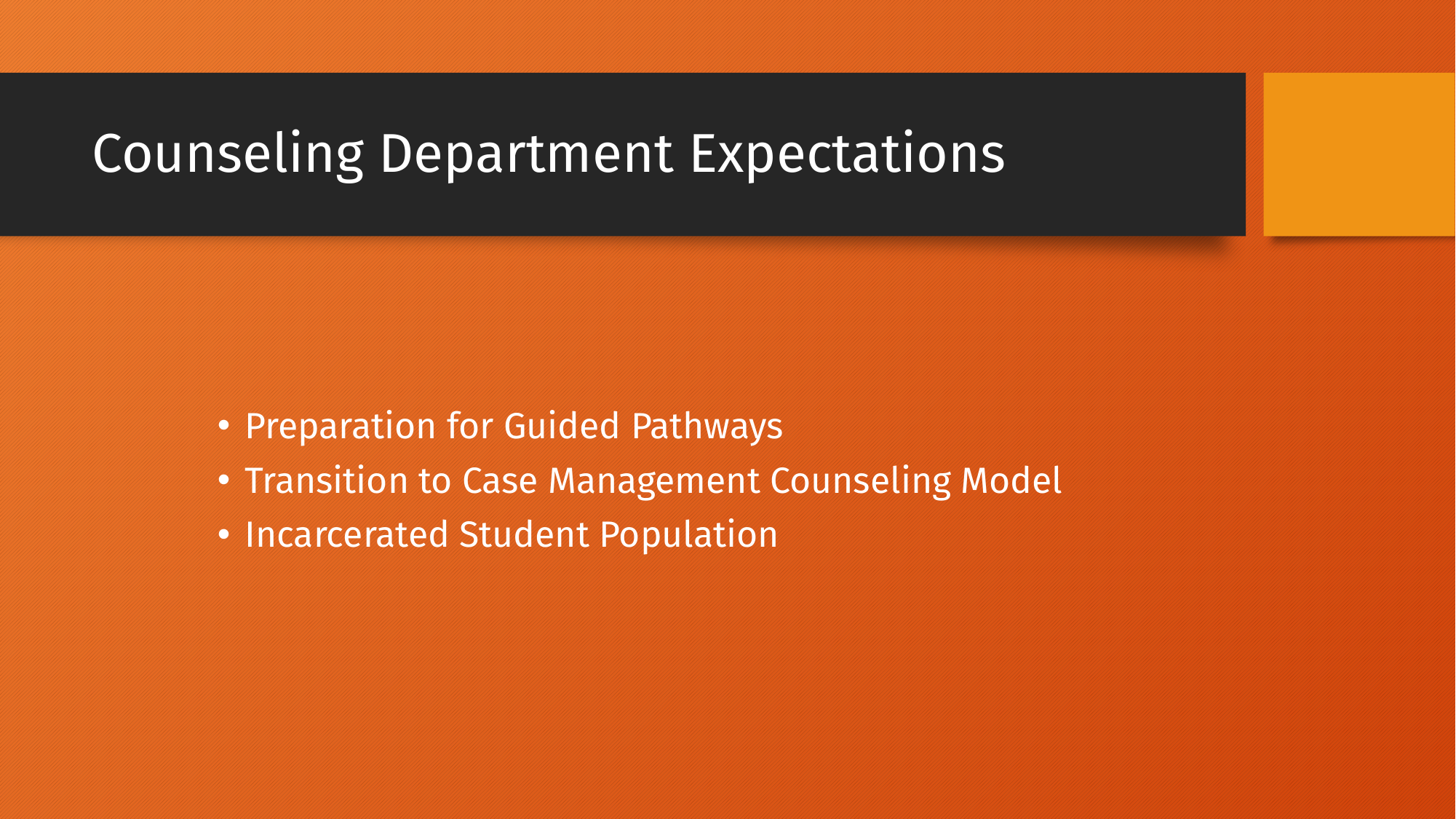

# Counseling Department Expectations
Preparation for Guided Pathways
Transition to Case Management Counseling Model
Incarcerated Student Population